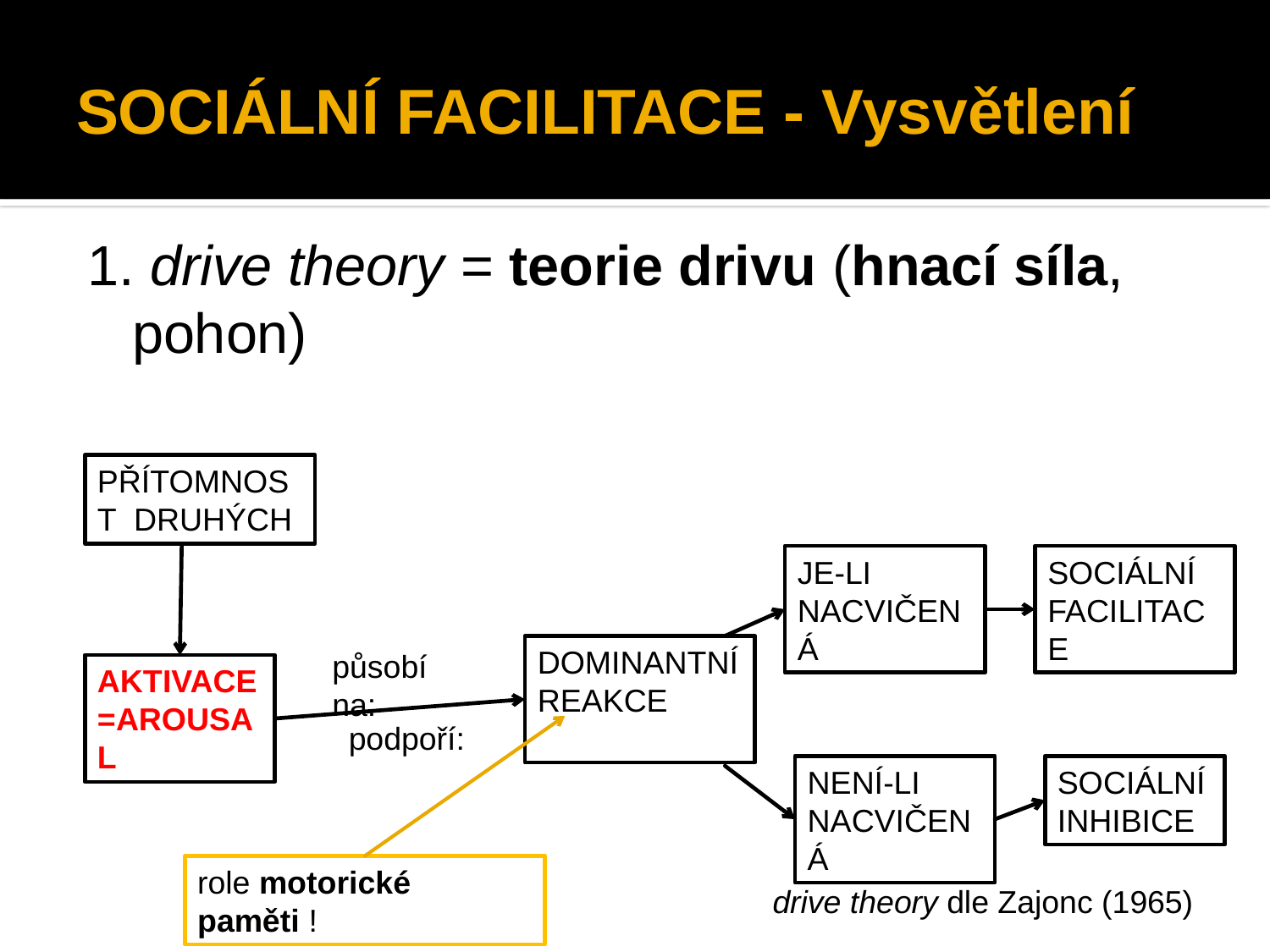

# SOCIÁLNÍ FACILITACE - Vysvětlení
1. drive theory = teorie drivu (hnací síla, pohon)
PŘÍTOMNOST  DRUHÝCH
JE-LI NACVIČENÁ
SOCIÁLNÍ
FACILITACE
DOMINANTNÍ REAKCE

působí na:
AKTIVACE
=AROUSAL
podpoří:
NENÍ-LI NACVIČENÁ
SOCIÁLNÍ
INHIBICE
role motorické paměti !
drive theory dle Zajonc (1965)